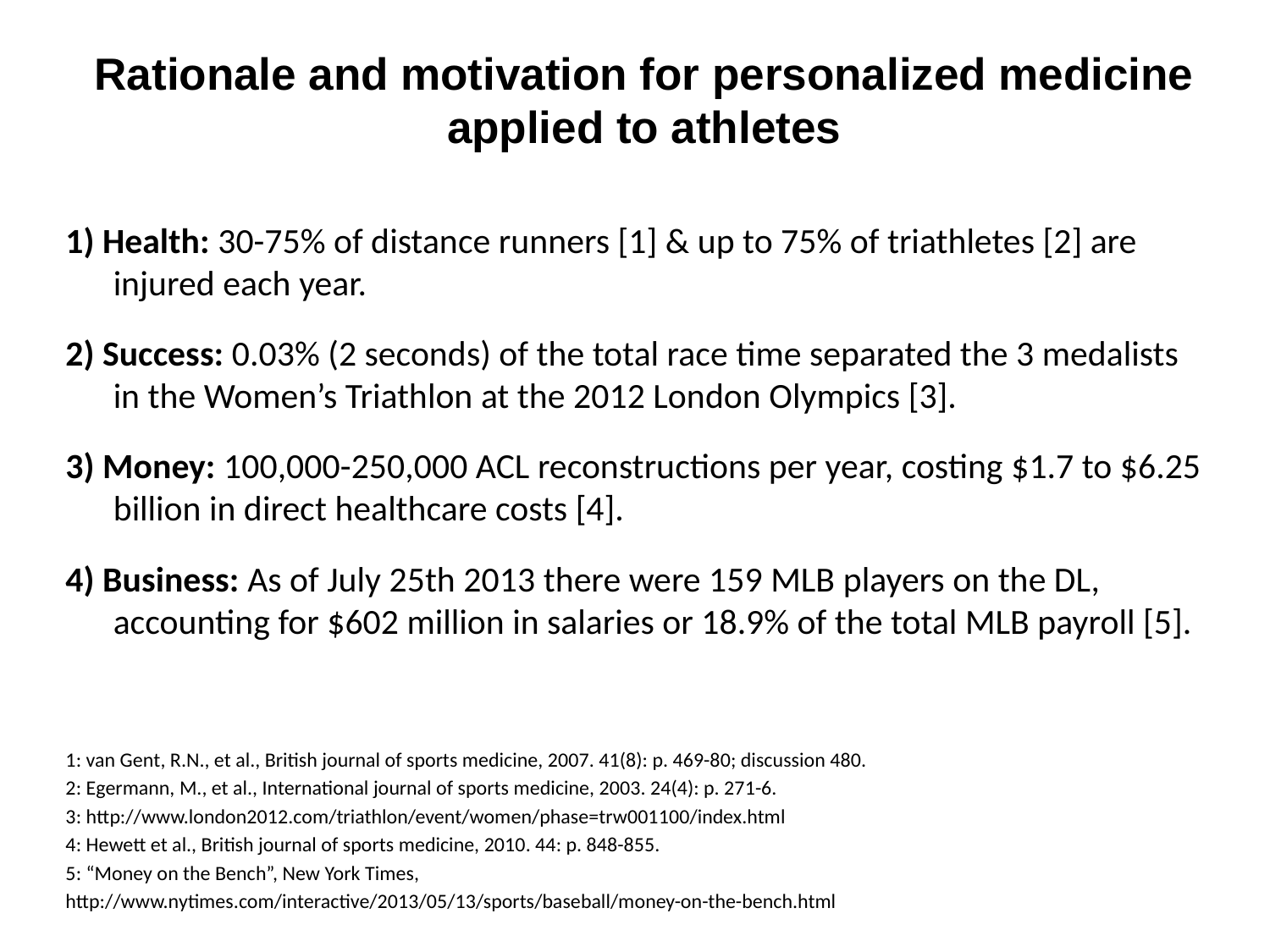

# Rationale and motivation for personalized medicine applied to athletes
1) Health: 30-75% of distance runners [1] & up to 75% of triathletes [2] are injured each year.
2) Success: 0.03% (2 seconds) of the total race time separated the 3 medalists in the Women’s Triathlon at the 2012 London Olympics [3].
3) Money: 100,000-250,000 ACL reconstructions per year, costing $1.7 to $6.25 billion in direct healthcare costs [4].
4) Business: As of July 25th 2013 there were 159 MLB players on the DL, accounting for $602 million in salaries or 18.9% of the total MLB payroll [5].
1: van Gent, R.N., et al., British journal of sports medicine, 2007. 41(8): p. 469-80; discussion 480.
2: Egermann, M., et al., International journal of sports medicine, 2003. 24(4): p. 271-6.
3: http://www.london2012.com/triathlon/event/women/phase=trw001100/index.html
4: Hewett et al., British journal of sports medicine, 2010. 44: p. 848-855.
5: “Money on the Bench”, New York Times,
http://www.nytimes.com/interactive/2013/05/13/sports/baseball/money-on-the-bench.html